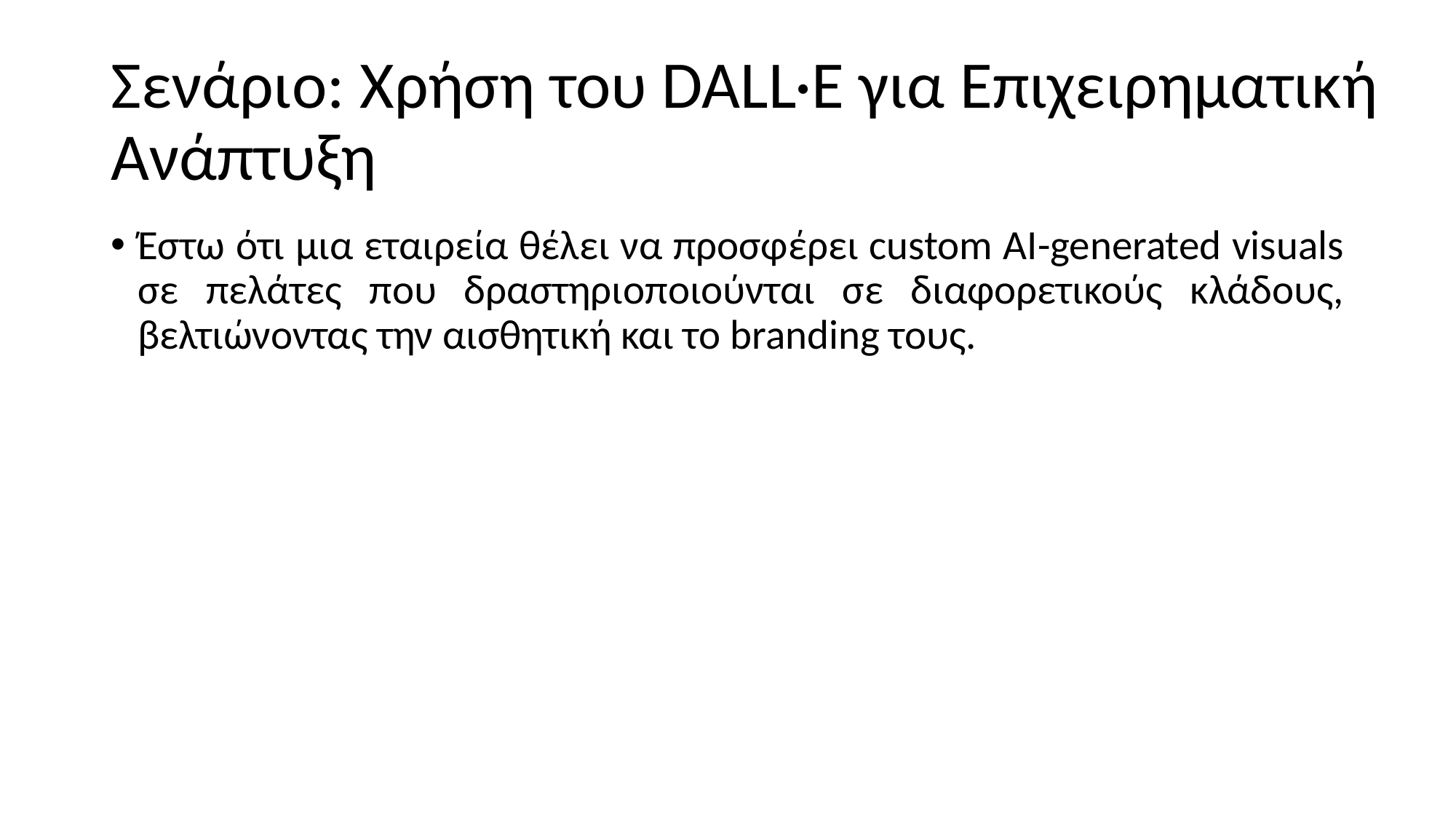

# Σενάριο: Χρήση του DALL·E για Επιχειρηματική Ανάπτυξη
Έστω ότι μια εταιρεία θέλει να προσφέρει custom AI-generated visuals σε πελάτες που δραστηριοποιούνται σε διαφορετικούς κλάδους, βελτιώνοντας την αισθητική και το branding τους.